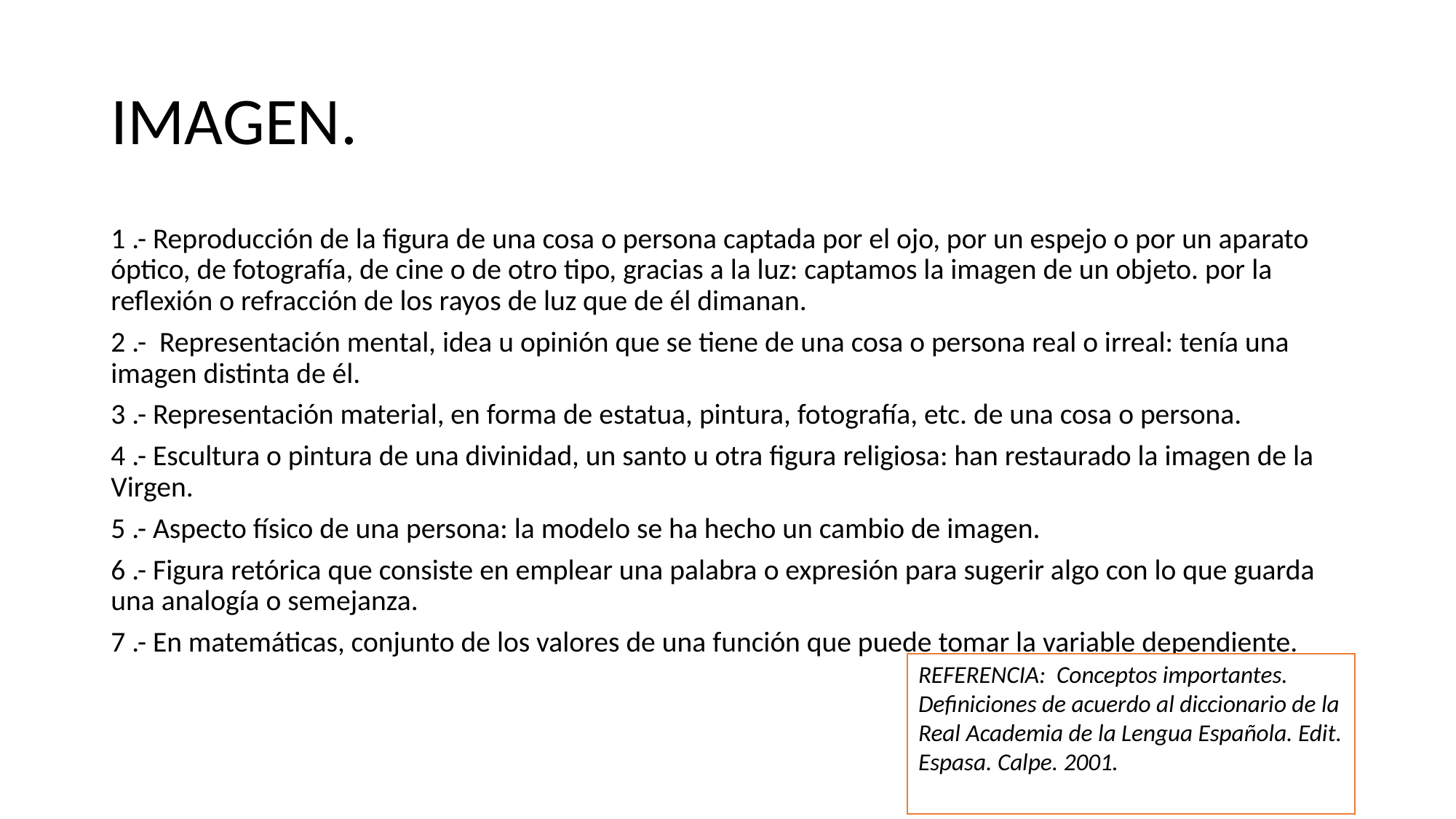

# IMAGEN.
1 .- Reproducción de la figura de una cosa o persona captada por el ojo, por un espejo o por un aparato óptico, de fotografía, de cine o de otro tipo, gracias a la luz: captamos la imagen de un objeto. por la reflexión o refracción de los rayos de luz que de él dimanan.
2 .-  Representación mental, idea u opinión que se tiene de una cosa o persona real o irreal: tenía una imagen distinta de él.
3 .- Representación material, en forma de estatua, pintura, fotografía, etc. de una cosa o persona.
4 .- Escultura o pintura de una divinidad, un santo u otra figura religiosa: han restaurado la imagen de la Virgen.
5 .- Aspecto físico de una persona: la modelo se ha hecho un cambio de imagen.
6 .- Figura retórica que consiste en emplear una palabra o expresión para sugerir algo con lo que guarda una analogía o semejanza.
7 .- En matemáticas, conjunto de los valores de una función que puede tomar la variable dependiente.

REFERENCIA:  Conceptos importantes. Definiciones de acuerdo al diccionario de la Real Academia de la Lengua Española. Edit. Espasa. Calpe. 2001.